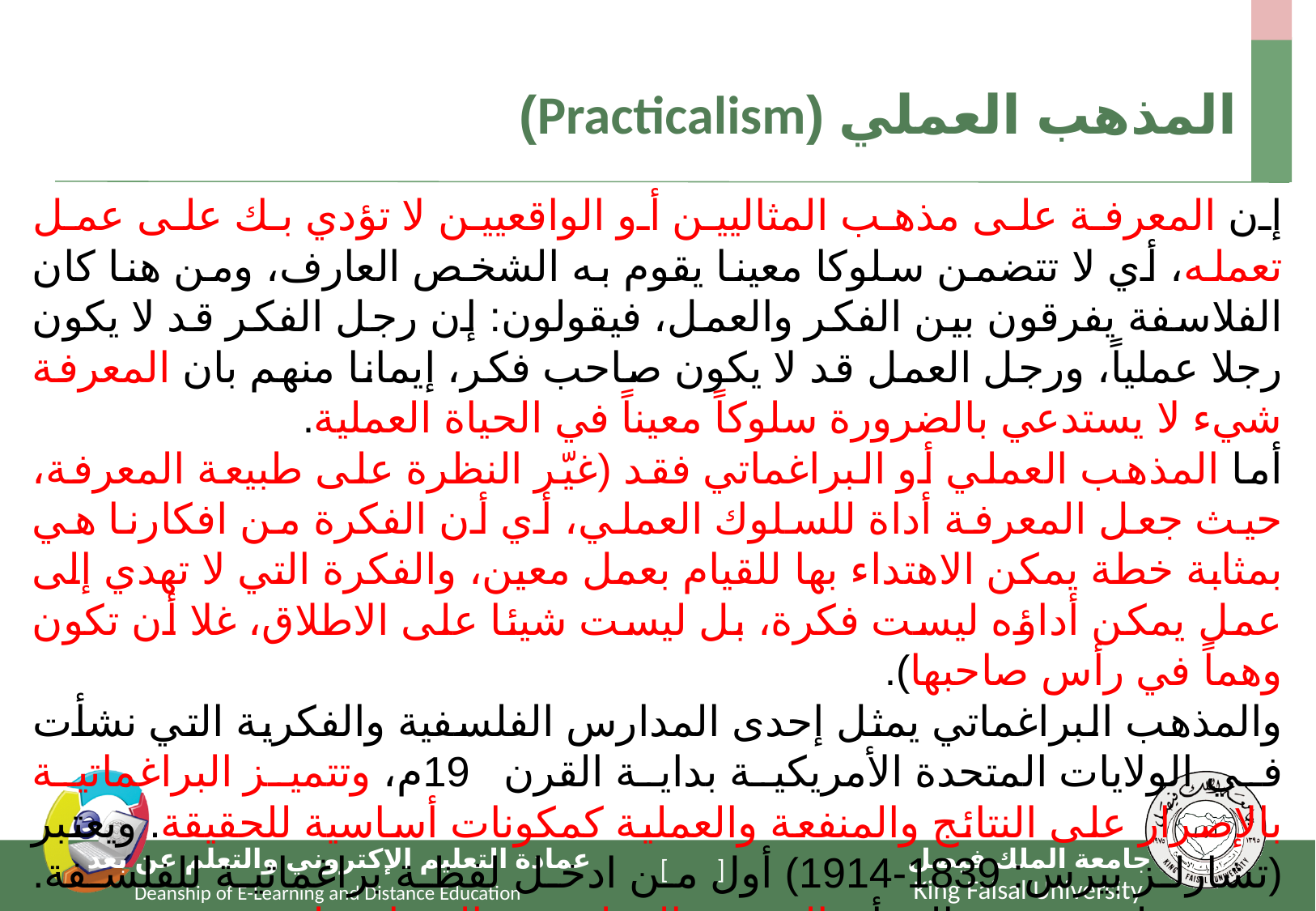

# المذهب العملي (Practicalism)
إن المعرفة على مذهب المثاليين أو الواقعيين لا تؤدي بك على عمل تعمله، أي لا تتضمن سلوكا معينا يقوم به الشخص العارف، ومن هنا كان الفلاسفة يفرقون بين الفكر والعمل، فيقولون: إن رجل الفكر قد لا يكون رجلا عملياً، ورجل العمل قد لا يكون صاحب فكر، إيمانا منهم بان المعرفة شيء لا يستدعي بالضرورة سلوكاً معيناً في الحياة العملية.
أما المذهب العملي أو البراغماتي فقد (غيّر النظرة على طبيعة المعرفة، حيث جعل المعرفة أداة للسلوك العملي، أي أن الفكرة من افكارنا هي بمثابة خطة يمكن الاهتداء بها للقيام بعمل معين، والفكرة التي لا تهدي إلى عمل يمكن أداؤه ليست فكرة، بل ليست شيئا على الاطلاق، غلا أن تكون وهماً في رأس صاحبها).
والمذهب البراغماتي يمثل إحدى المدارس الفلسفية والفكرية التي نشأت في الولايات المتحدة الأمريكية بداية القرن 19م، وتتميز البراغماتية بالإصرار على النتائج والمنفعة والعملية كمكونات أساسية للحقيقة. ويعتبر (تشارلز بيرس: 1839-1914) أول من ادخل لفظة براغماتية للفلسفة. وذهب وليم جيمس إلى أن المعرفة العملية هي المقياس لصحة